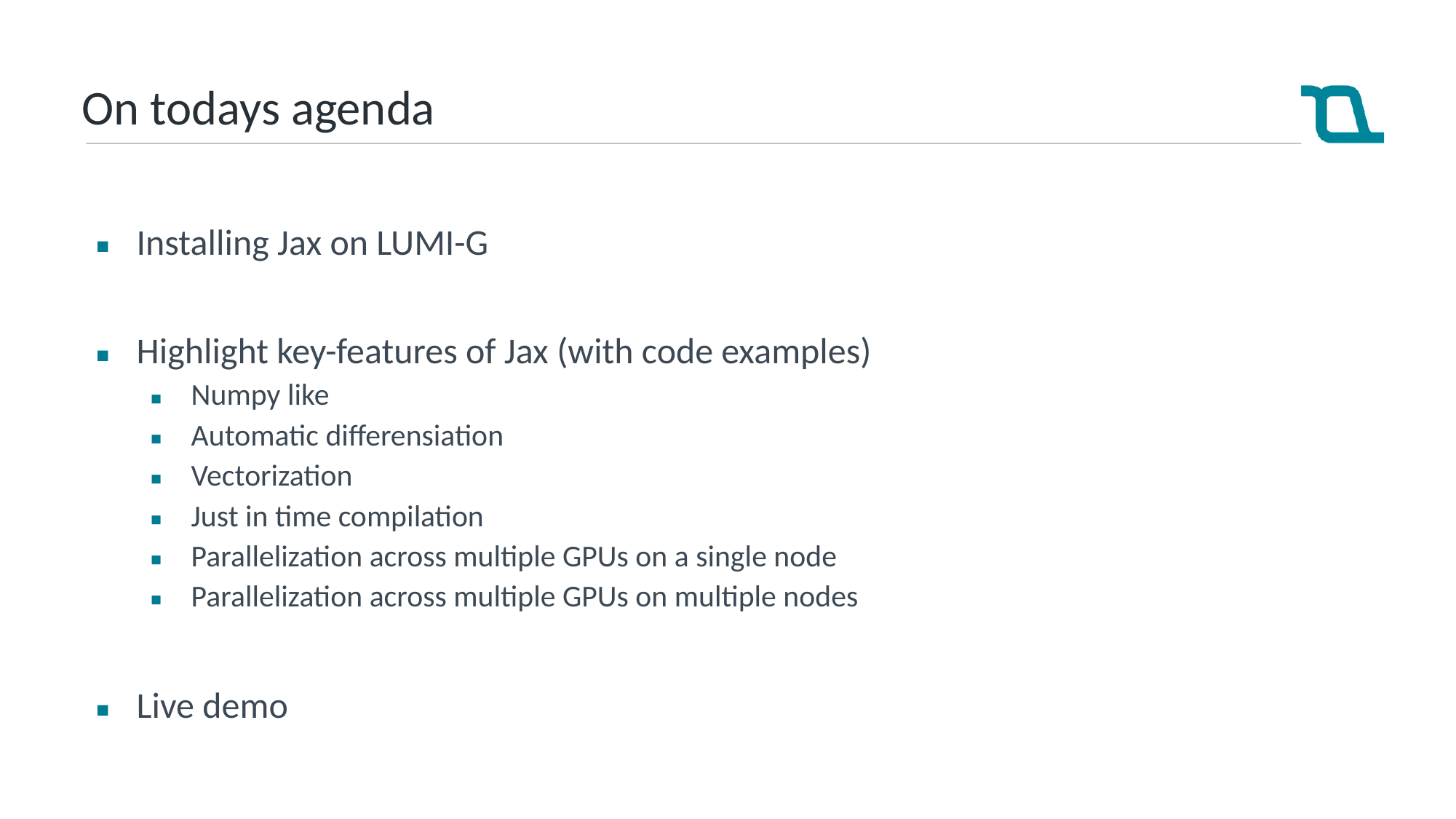

# On todays agenda
Installing Jax on LUMI-G

Highlight key-features of Jax (with code examples)
Numpy like
Automatic differensiation
Vectorization
Just in time compilation
Parallelization across multiple GPUs on a single node
Parallelization across multiple GPUs on multiple nodes

Live demo